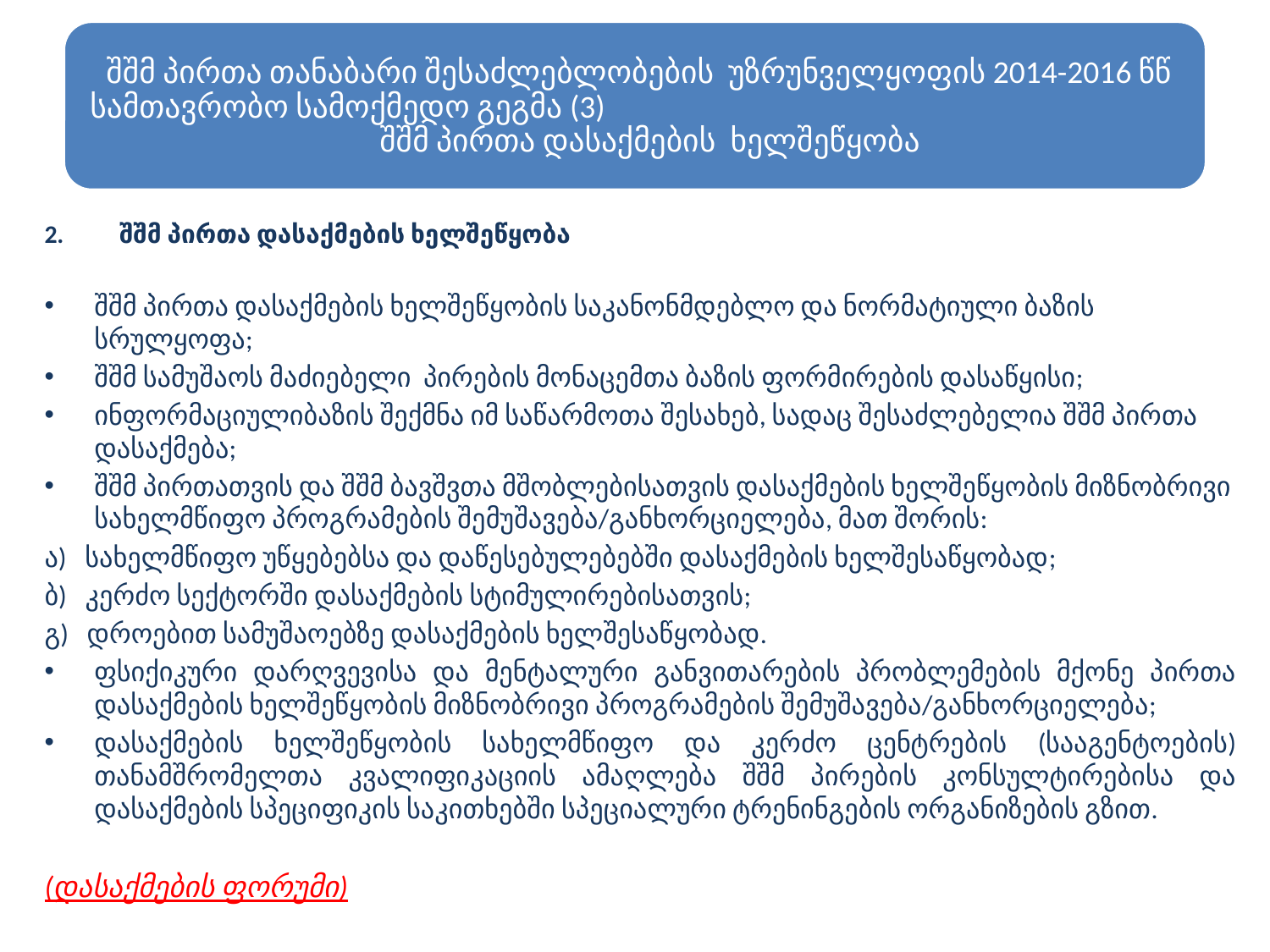

შშმ პირთა თანაბარი შესაძლებლობების  უზრუნველყოფის 2014-2016 წწ სამთავრობო სამოქმედო გეგმა (3)                                                                                     შშმ პირთა დასაქმების  ხელშეწყობა

შშმ პირთა დასაქმების ხელშეწყობა

შშმ პირთა დასაქმების ხელშეწყობის საკანონმდებლო და ნორმატიული ბაზის სრულყოფა;
შშმ სამუშაოს მაძიებელი  პირების მონაცემთა ბაზის ფორმირების დასაწყისი;
ინფორმაციულიბაზის შექმნა იმ საწარმოთა შესახებ, სადაც შესაძლებელია შშმ პირთა დასაქმება;
შშმ პირთათვის და შშმ ბავშვთა მშობლებისათვის დასაქმების ხელშეწყობის მიზნობრივი სახელმწიფო პროგრამების შემუშავება/განხორციელება, მათ შორის:
ა)   სახელმწიფო უწყებებსა და დაწესებულებებში დასაქმების ხელშესაწყობად;
ბ)   კერძო სექტორში დასაქმების სტიმულირებისათვის;
გ)   დროებით სამუშაოებზე დასაქმების ხელშესაწყობად.
ფსიქიკური დარღვევისა და მენტალური განვითარების პრობლემების მქონე პირთა დასაქმების ხელშეწყობის მიზნობრივი პროგრამების შემუშავება/განხორციელება;
დასაქმების ხელშეწყობის სახელმწიფო და კერძო ცენტრების (სააგენტოების) თანამშრომელთა კვალიფიკაციის ამაღლება შშმ პირების კონსულტირებისა და დასაქმების სპეციფიკის საკითხებში სპეციალური ტრენინგების ორგანიზების გზით.

(დასაქმების ფორუმი)